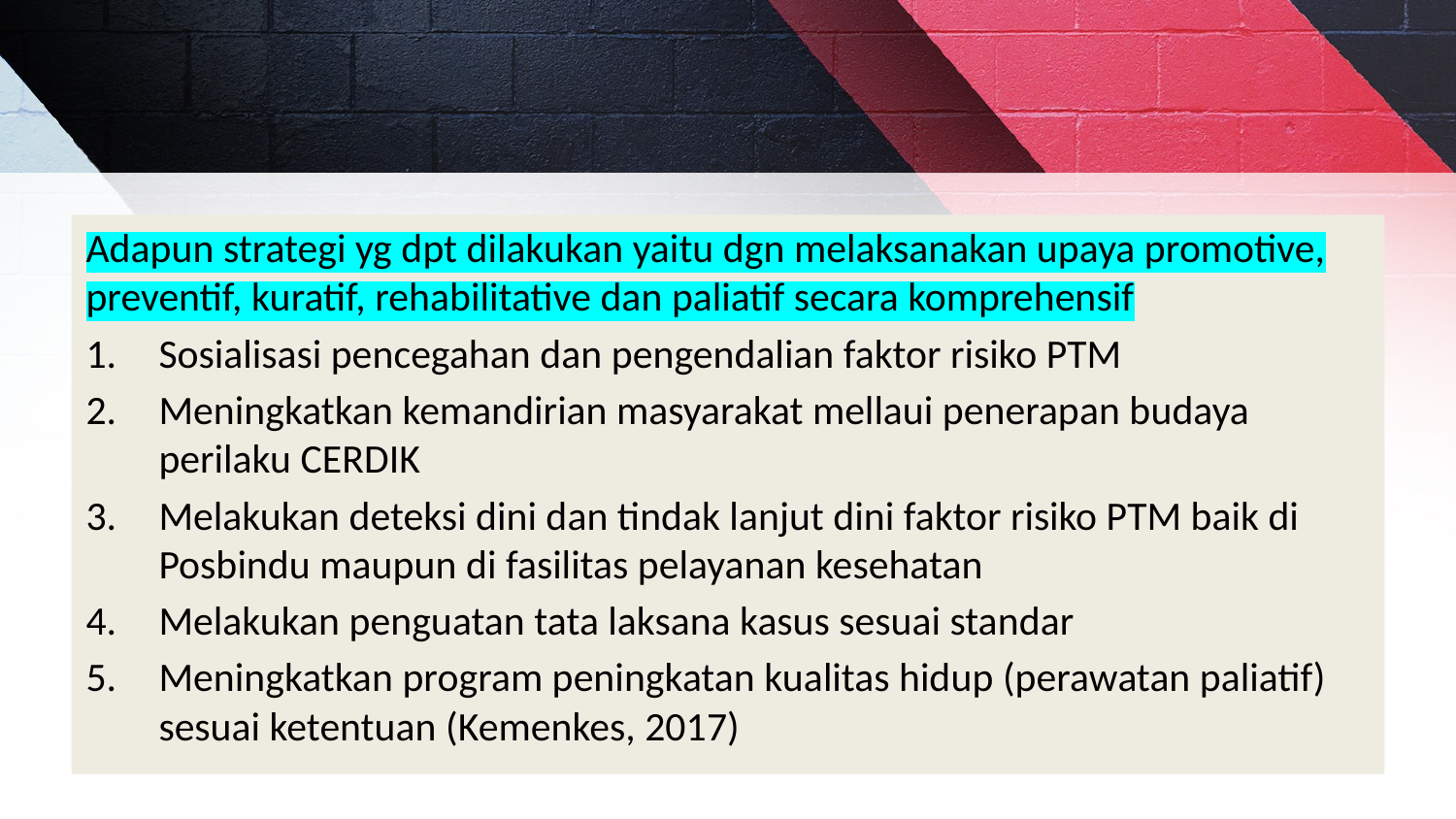

Adapun strategi yg dpt dilakukan yaitu dgn melaksanakan upaya promotive, preventif, kuratif, rehabilitative dan paliatif secara komprehensif
Sosialisasi pencegahan dan pengendalian faktor risiko PTM
Meningkatkan kemandirian masyarakat mellaui penerapan budaya perilaku CERDIK
Melakukan deteksi dini dan tindak lanjut dini faktor risiko PTM baik di Posbindu maupun di fasilitas pelayanan kesehatan
Melakukan penguatan tata laksana kasus sesuai standar
Meningkatkan program peningkatan kualitas hidup (perawatan paliatif) sesuai ketentuan (Kemenkes, 2017)